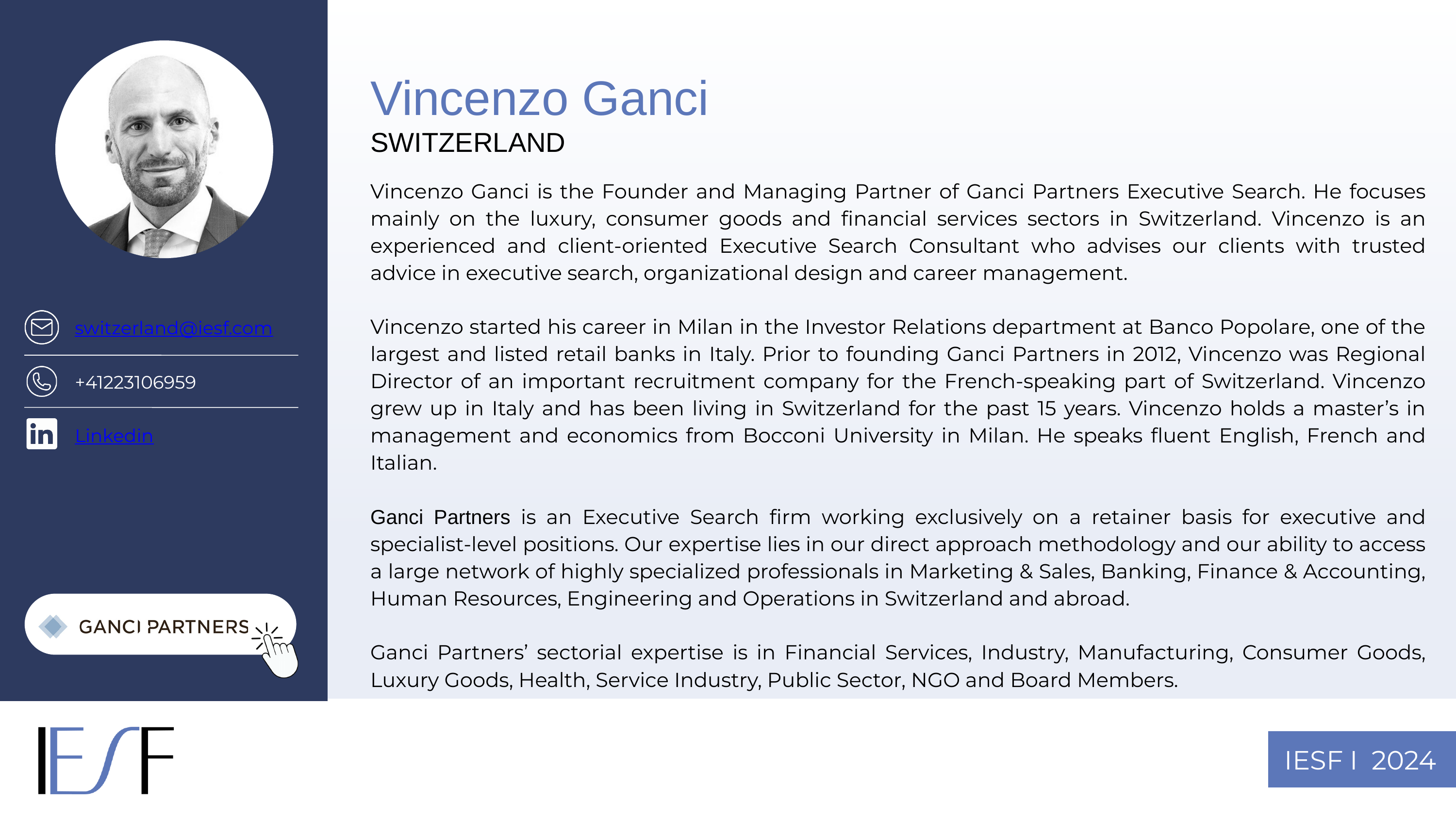

Vincenzo Ganci
SWITZERLAND
Vincenzo Ganci is the Founder and Managing Partner of Ganci Partners Executive Search. He focuses mainly on the luxury, consumer goods and financial services sectors in Switzerland. Vincenzo is an experienced and client-oriented Executive Search Consultant who advises our clients with trusted advice in executive search, organizational design and career management.

Vincenzo started his career in Milan in the Investor Relations department at Banco Popolare, one of the largest and listed retail banks in Italy. Prior to founding Ganci Partners in 2012, Vincenzo was Regional Director of an important recruitment company for the French-speaking part of Switzerland. Vincenzo grew up in Italy and has been living in Switzerland for the past 15 years. Vincenzo holds a master’s in management and economics from Bocconi University in Milan. He speaks fluent English, French and Italian.

Ganci Partners is an Executive Search firm working exclusively on a retainer basis for executive and specialist-level positions. Our expertise lies in our direct approach methodology and our ability to access a large network of highly specialized professionals in Marketing & Sales, Banking, Finance & Accounting, Human Resources, Engineering and Operations in Switzerland and abroad.

Ganci Partners’ sectorial expertise is in Financial Services, Industry, Manufacturing, Consumer Goods, Luxury Goods, Health, Service Industry, Public Sector, NGO and Board Members.

switzerland@iesf.com

+41223106959

Linkedin

IESF I  2024